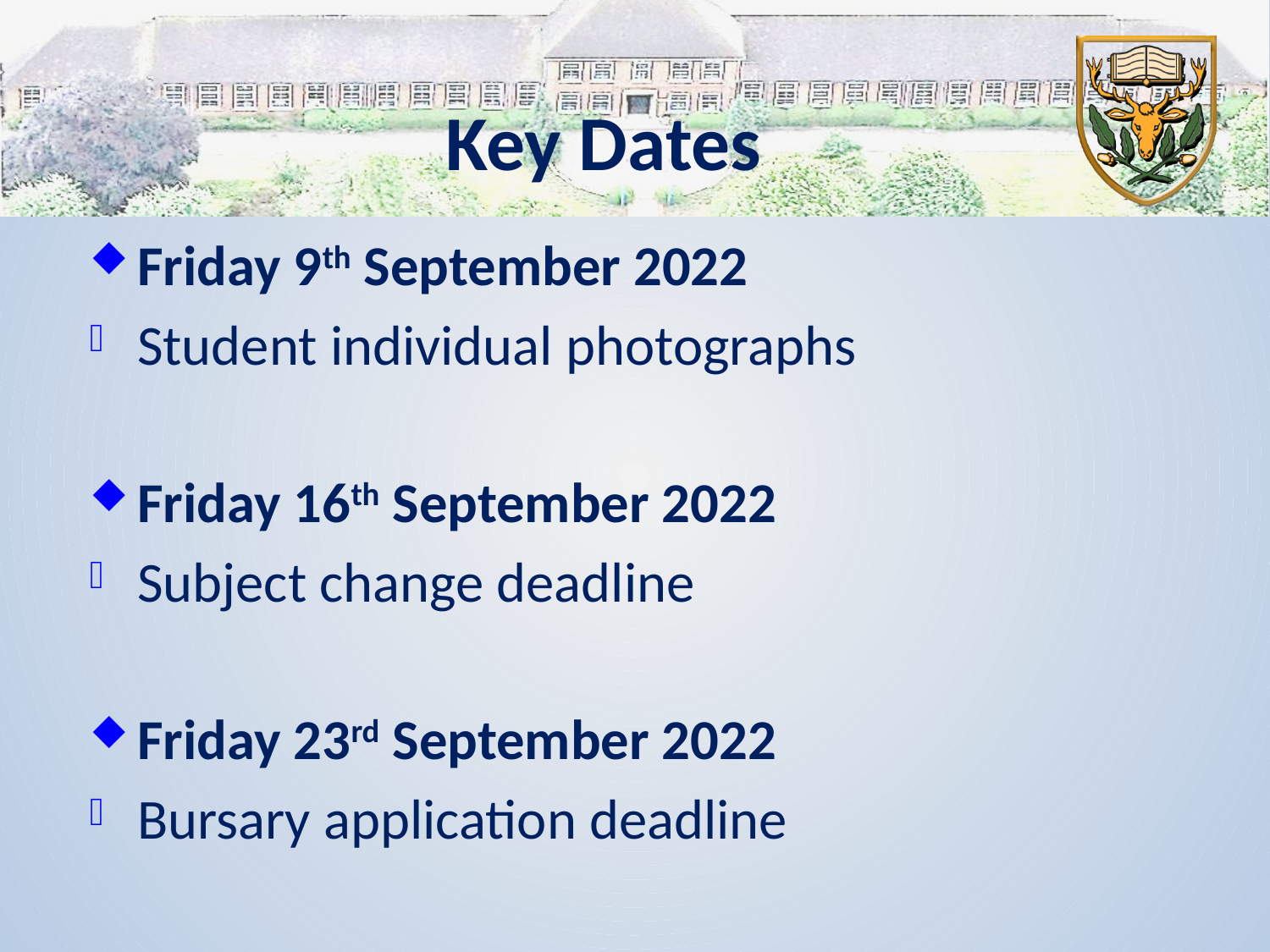

# Key Dates
Friday 9th September 2022
Student individual photographs

Friday 16th September 2022
Subject change deadline

Friday 23rd September 2022
Bursary application deadline